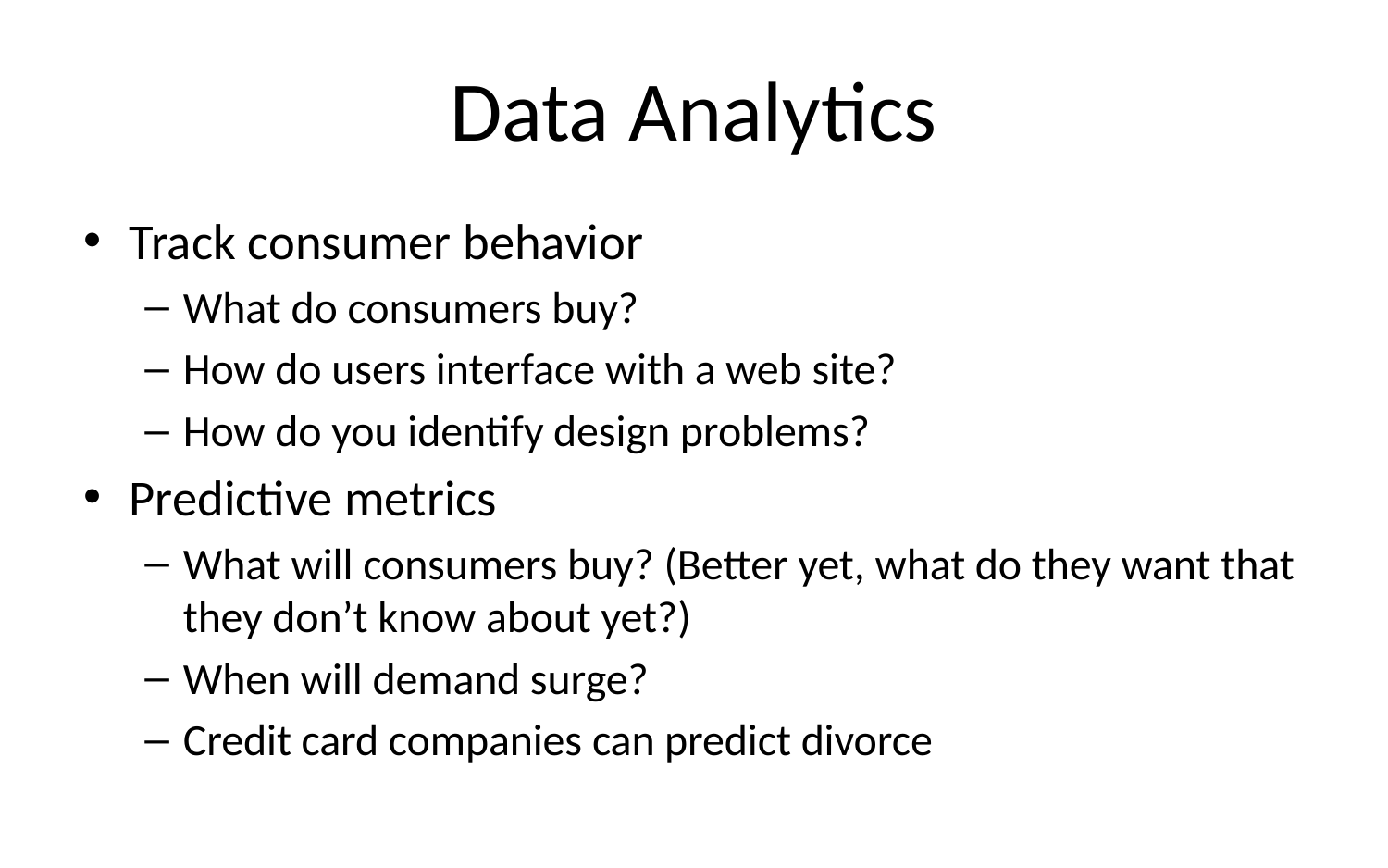

# Data Analytics
Track consumer behavior
What do consumers buy?
How do users interface with a web site?
How do you identify design problems?
Predictive metrics
What will consumers buy? (Better yet, what do they want that they don’t know about yet?)
When will demand surge?
Credit card companies can predict divorce